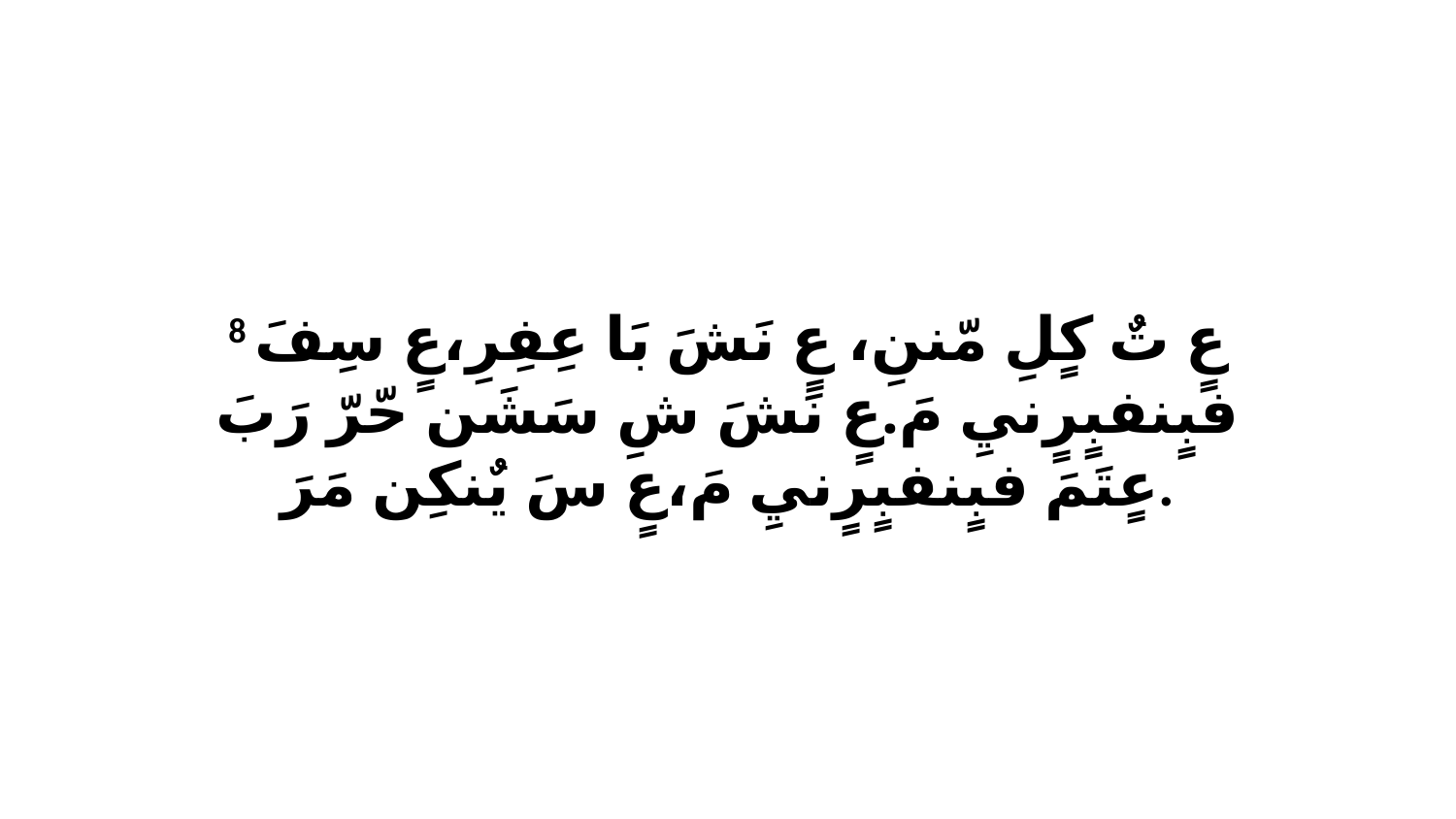

8 عٍ تٌ كٍلِ مّننِ، عٍ نَشَ بَا عِفِرِ،عٍ سِفَ فبٍنفبٍرٍنيِ مَ.عٍ نَشَ شِ سَشَن حّرّ رَبَ عٍتَمَ فبٍنفبٍرٍنيِ مَ،عٍ سَ يٌنكِن مَرَ.